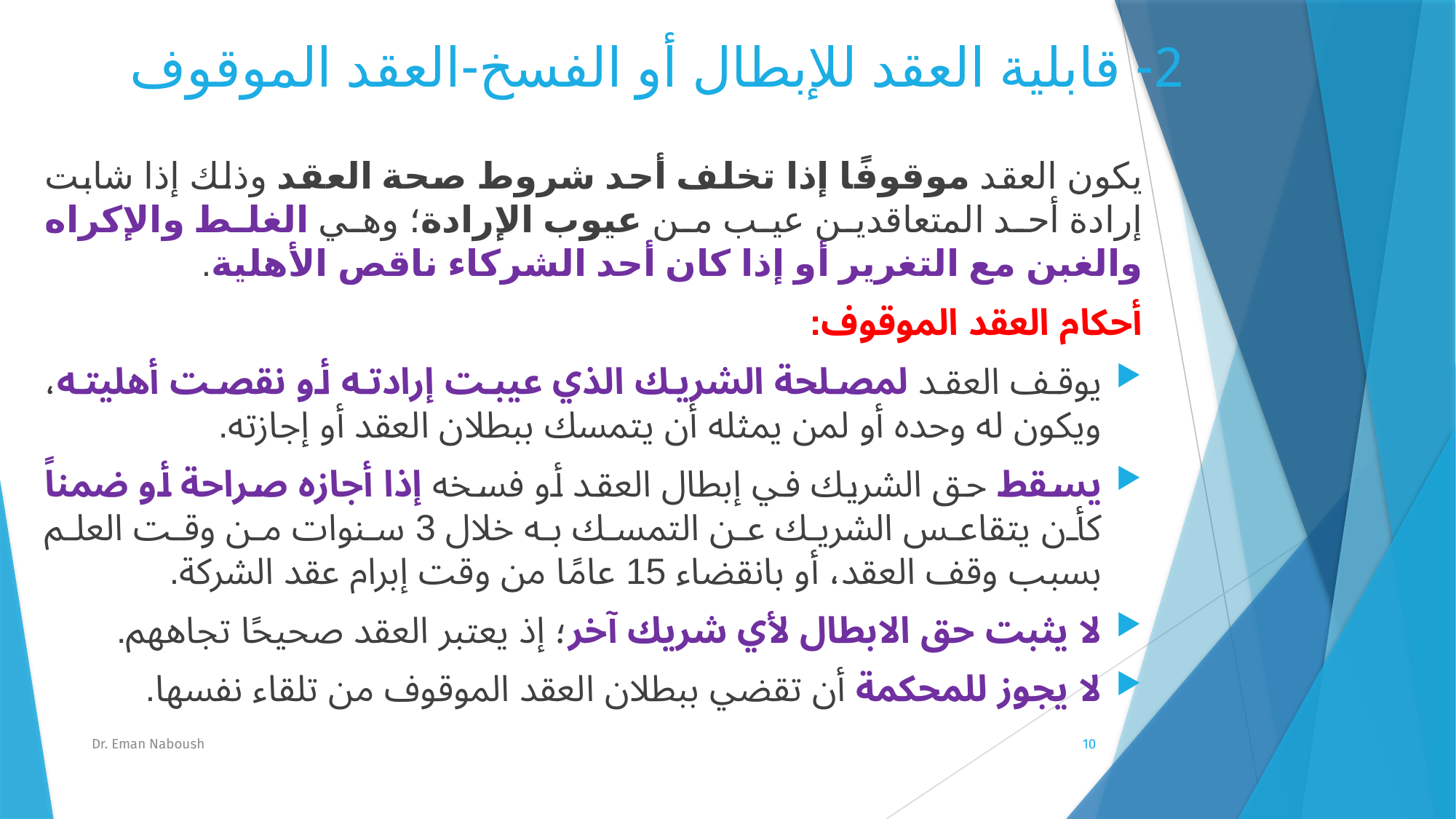

# 2- قابلية العقد للإبطال أو الفسخ-العقد الموقوف
يكون العقد موقوفًا إذا تخلف أحد شروط صحة العقد وذلك إذا شابت إرادة أحد المتعاقدين عيب من عيوب الإرادة؛ وهي الغلط والإكراه والغبن مع التغرير أو إذا كان أحد الشركاء ناقص الأهلية.
أحكام العقد الموقوف:
يوقف العقد لمصلحة الشريك الذي عيبت إرادته أو نقصت أهليته، ويكون له وحده أو لمن يمثله أن يتمسك ببطلان العقد أو إجازته.
يسقط حق الشريك في إبطال العقد أو فسخه إذا أجازه صراحة أو ضمناً كأن يتقاعس الشريك عن التمسك به خلال 3 سنوات من وقت العلم بسبب وقف العقد، أو بانقضاء 15 عامًا من وقت إبرام عقد الشركة.
لا يثبت حق الابطال لأي شريك آخر؛ إذ يعتبر العقد صحيحًا تجاههم.
لا يجوز للمحكمة أن تقضي ببطلان العقد الموقوف من تلقاء نفسها.
Dr. Eman Naboush
10